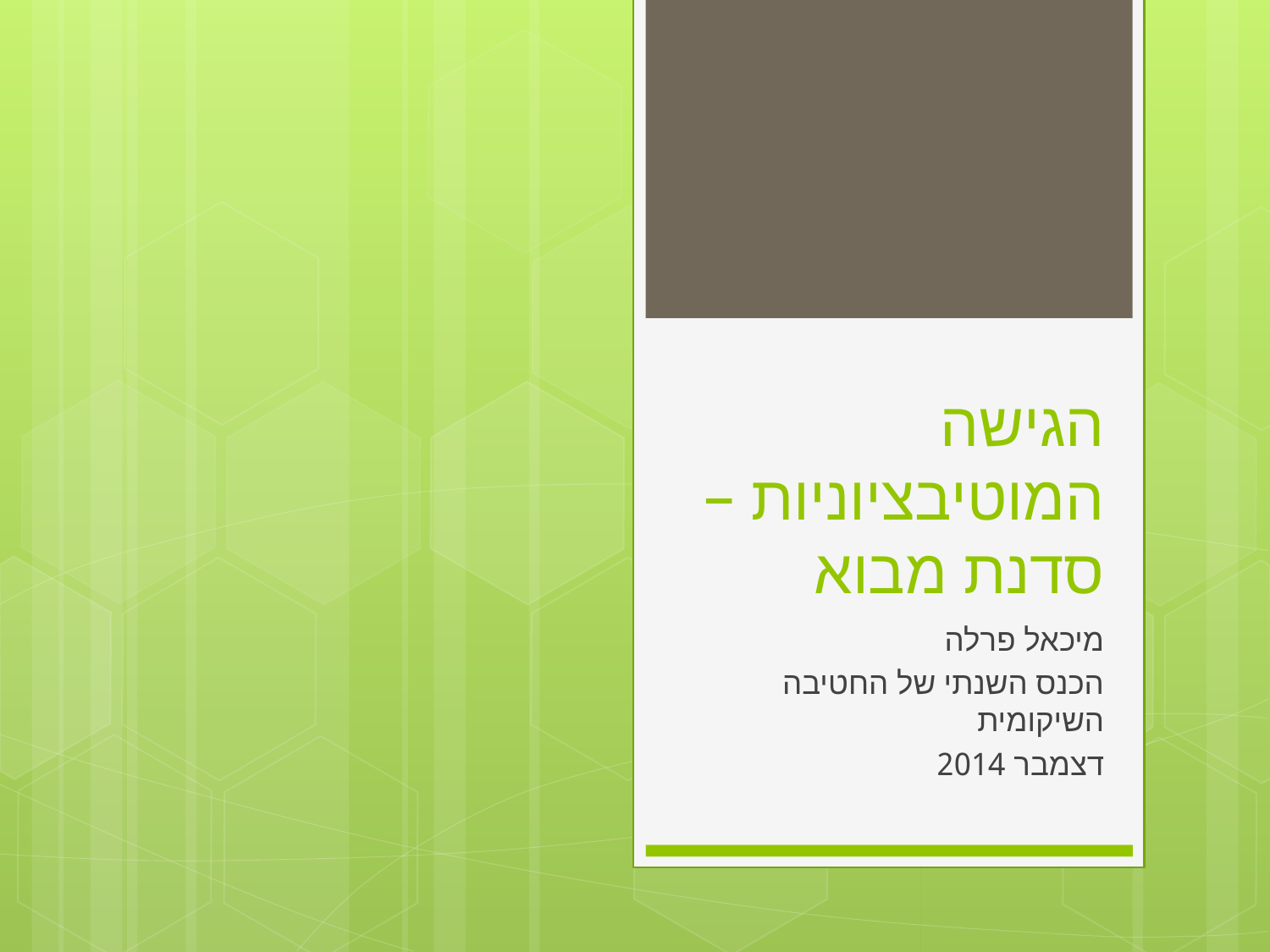

# הגישה המוטיבציוניות – סדנת מבוא
מיכאל פרלה
הכנס השנתי של החטיבה השיקומית
דצמבר 2014